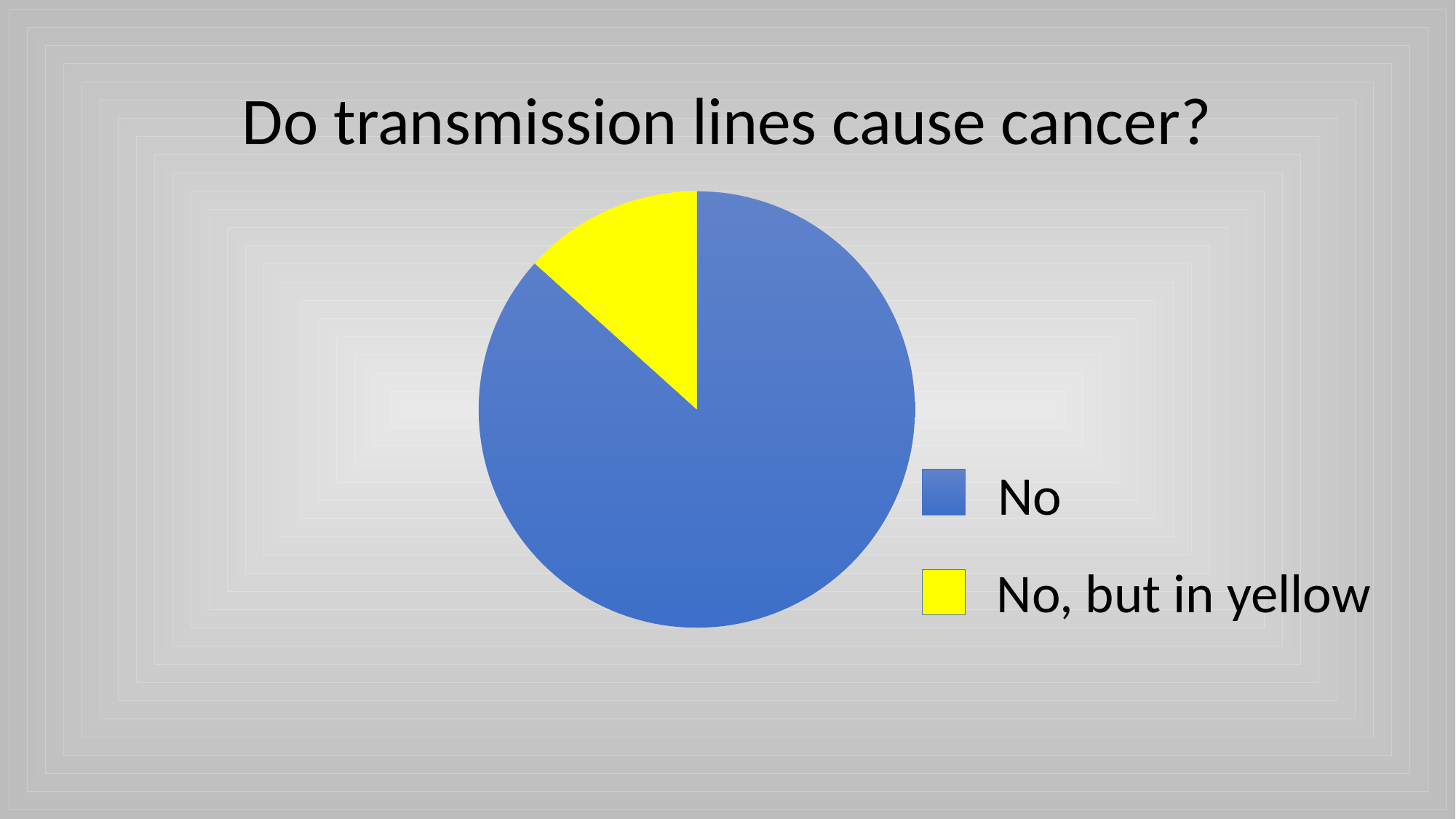

# Do transmission lines cause cancer?

### Chart

| Category |  |
|---|---|
No

No, but in yellow